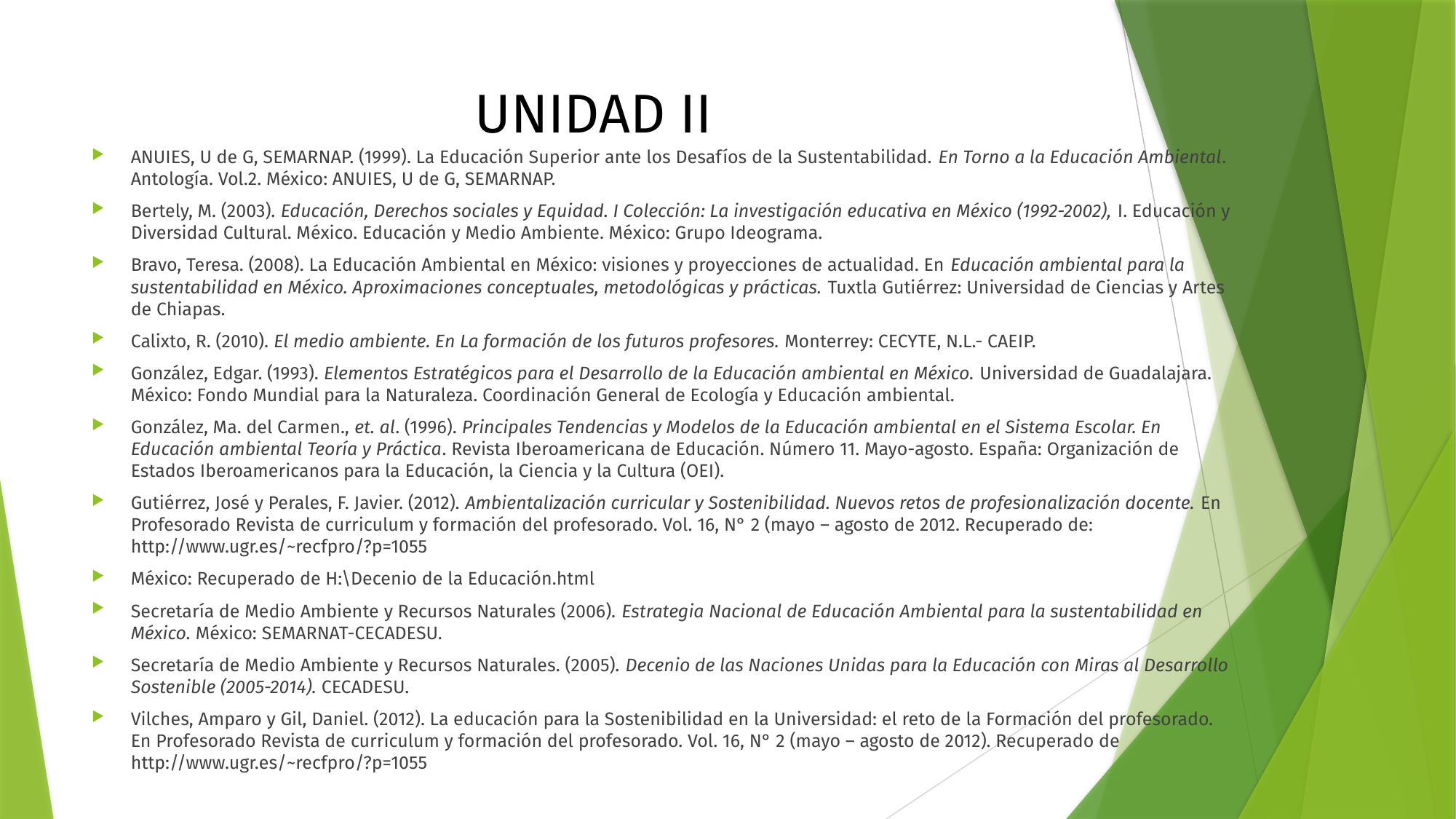

# UNIDAD II
ANUIES, U de G, SEMARNAP. (1999). La Educación Superior ante los Desafíos de la Sustentabilidad. En Torno a la Educación Ambiental. Antología. Vol.2. México: ANUIES, U de G, SEMARNAP.
Bertely, M. (2003). Educación, Derechos sociales y Equidad. I Colección: La investigación educativa en México (1992-2002), I. Educación y Diversidad Cultural. México. Educación y Medio Ambiente. México: Grupo Ideograma.
Bravo, Teresa. (2008). La Educación Ambiental en México: visiones y proyecciones de actualidad. En Educación ambiental para la sustentabilidad en México. Aproximaciones conceptuales, metodológicas y prácticas. Tuxtla Gutiérrez: Universidad de Ciencias y Artes de Chiapas.
Calixto, R. (2010). El medio ambiente. En La formación de los futuros profesores. Monterrey: CECYTE, N.L.- CAEIP.
González, Edgar. (1993). Elementos Estratégicos para el Desarrollo de la Educación ambiental en México. Universidad de Guadalajara. México: Fondo Mundial para la Naturaleza. Coordinación General de Ecología y Educación ambiental.
González, Ma. del Carmen., et. al. (1996). Principales Tendencias y Modelos de la Educación ambiental en el Sistema Escolar. En Educación ambiental Teoría y Práctica. Revista Iberoamericana de Educación. Número 11. Mayo-agosto. España: Organización de Estados Iberoamericanos para la Educación, la Ciencia y la Cultura (OEI).
Gutiérrez, José y Perales, F. Javier. (2012). Ambientalización curricular y Sostenibilidad. Nuevos retos de profesionalización docente. En Profesorado Revista de curriculum y formación del profesorado. Vol. 16, N° 2 (mayo – agosto de 2012. Recuperado de: http://www.ugr.es/~recfpro/?p=1055
México: Recuperado de H:\Decenio de la Educación.html
Secretaría de Medio Ambiente y Recursos Naturales (2006). Estrategia Nacional de Educación Ambiental para la sustentabilidad en México. México: SEMARNAT-CECADESU.
Secretaría de Medio Ambiente y Recursos Naturales. (2005). Decenio de las Naciones Unidas para la Educación con Miras al Desarrollo Sostenible (2005-2014). CECADESU.
Vilches, Amparo y Gil, Daniel. (2012). La educación para la Sostenibilidad en la Universidad: el reto de la Formación del profesorado. En Profesorado Revista de curriculum y formación del profesorado. Vol. 16, N° 2 (mayo – agosto de 2012). Recuperado de http://www.ugr.es/~recfpro/?p=1055